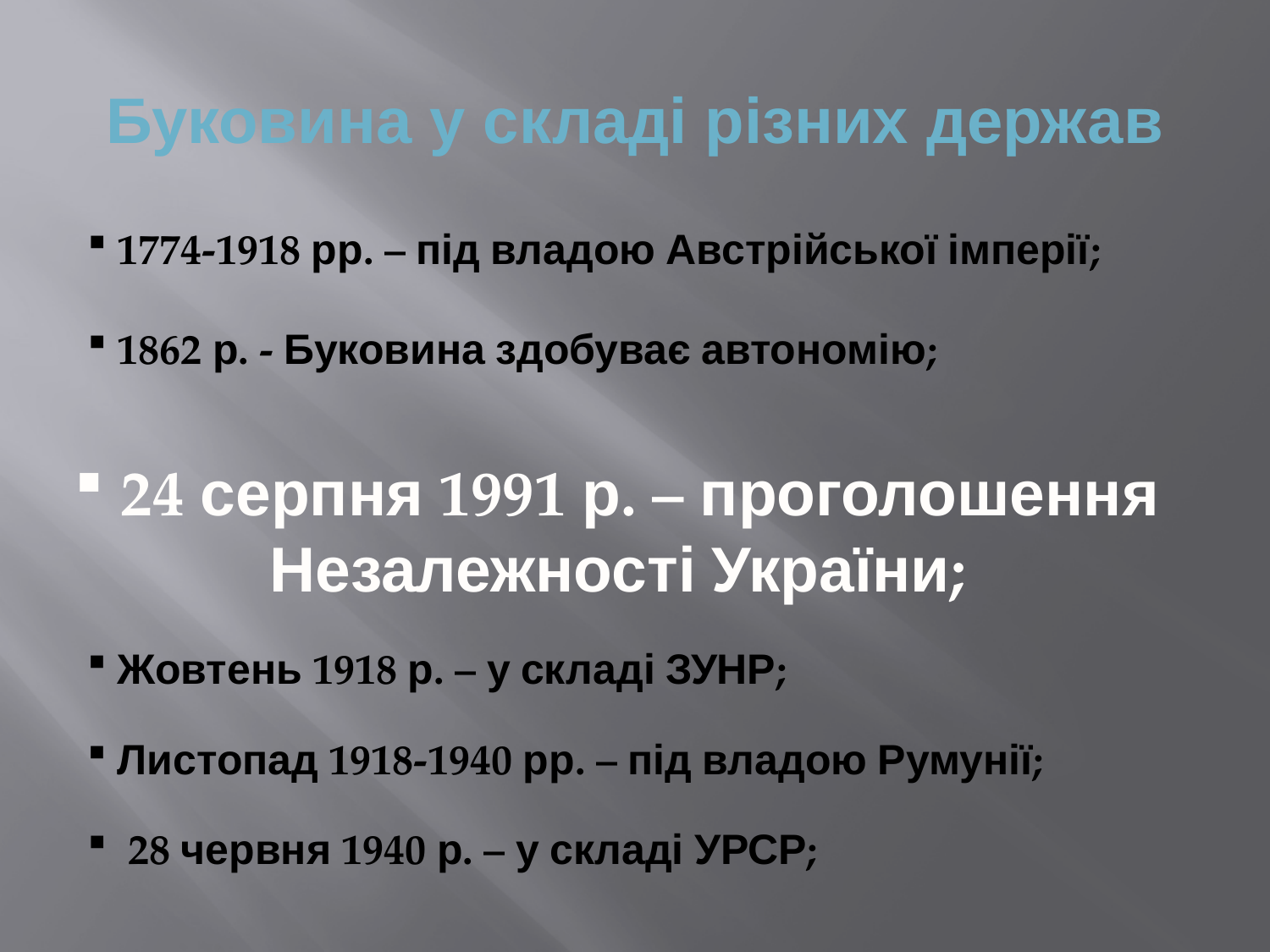

# Буковина у складі різних держав
 1774-1918 рр. – під владою Австрійської імперії;

 1862 р. - Буковина здобуває автономію;
 24 серпня 1991 р. – проголошення Незалежності України;
 Жовтень 1918 р. – у складі ЗУНР;

 Листопад 1918-1940 рр. – під владою Румунії;

  28 червня 1940 р. – у складі УРСР;